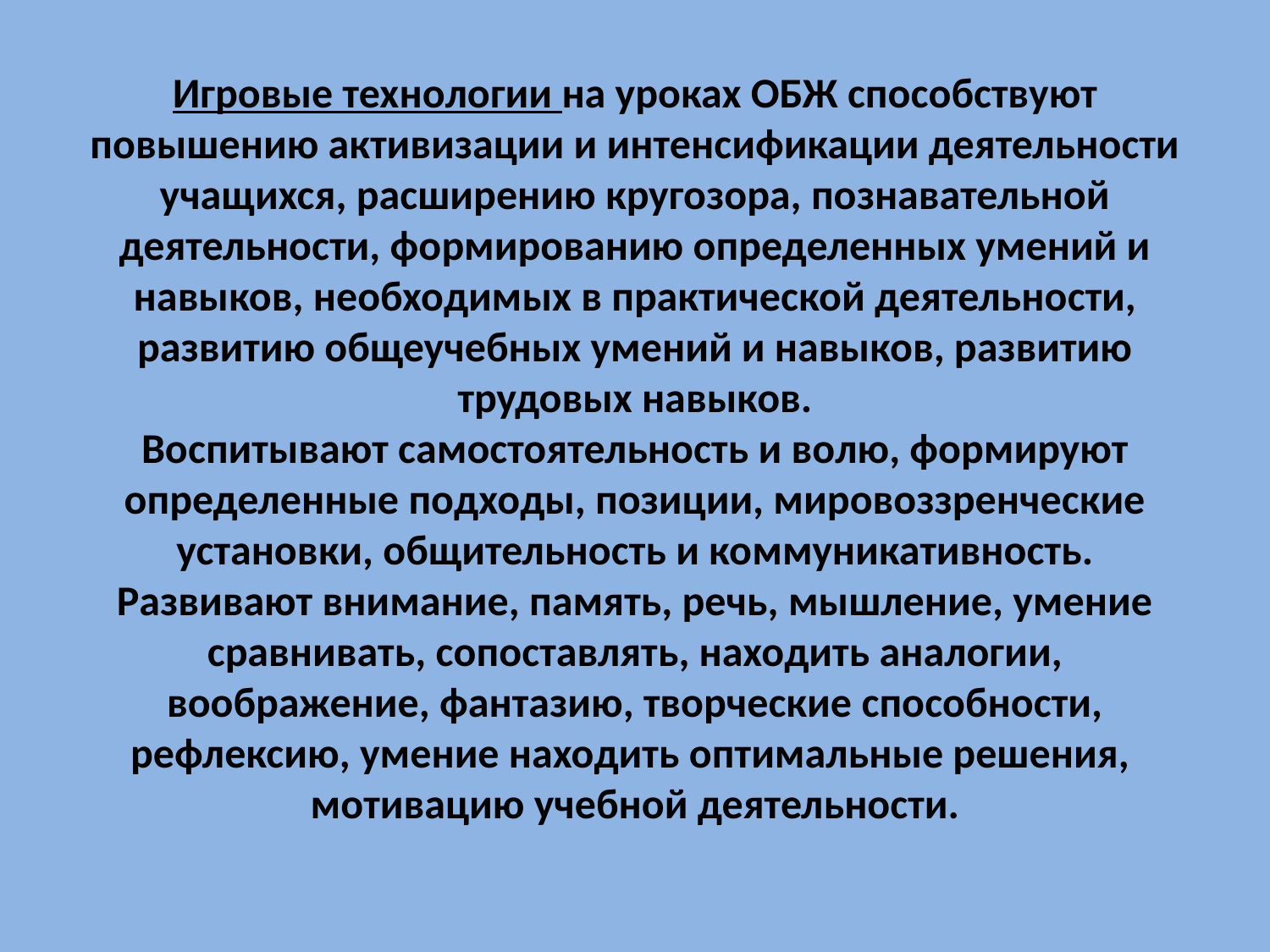

# Игровые технологии на уроках ОБЖ способствуют повышению активизации и интенсификации деятельности учащихся, расширению кругозора, познавательной деятельности, формированию определенных умений и навыков, необходимых в практической деятельности, развитию общеучебных умений и навыков, развитию трудовых навыков. Воспитывают самостоятельность и волю, формируют определенные подходы, позиции, мировоззренческие установки, общительность и коммуникативность. Развивают внимание, память, речь, мышление, умение сравнивать, сопоставлять, находить аналогии, воображение, фантазию, творческие способности, рефлексию, умение находить оптимальные решения,  мотивацию учебной деятельности.